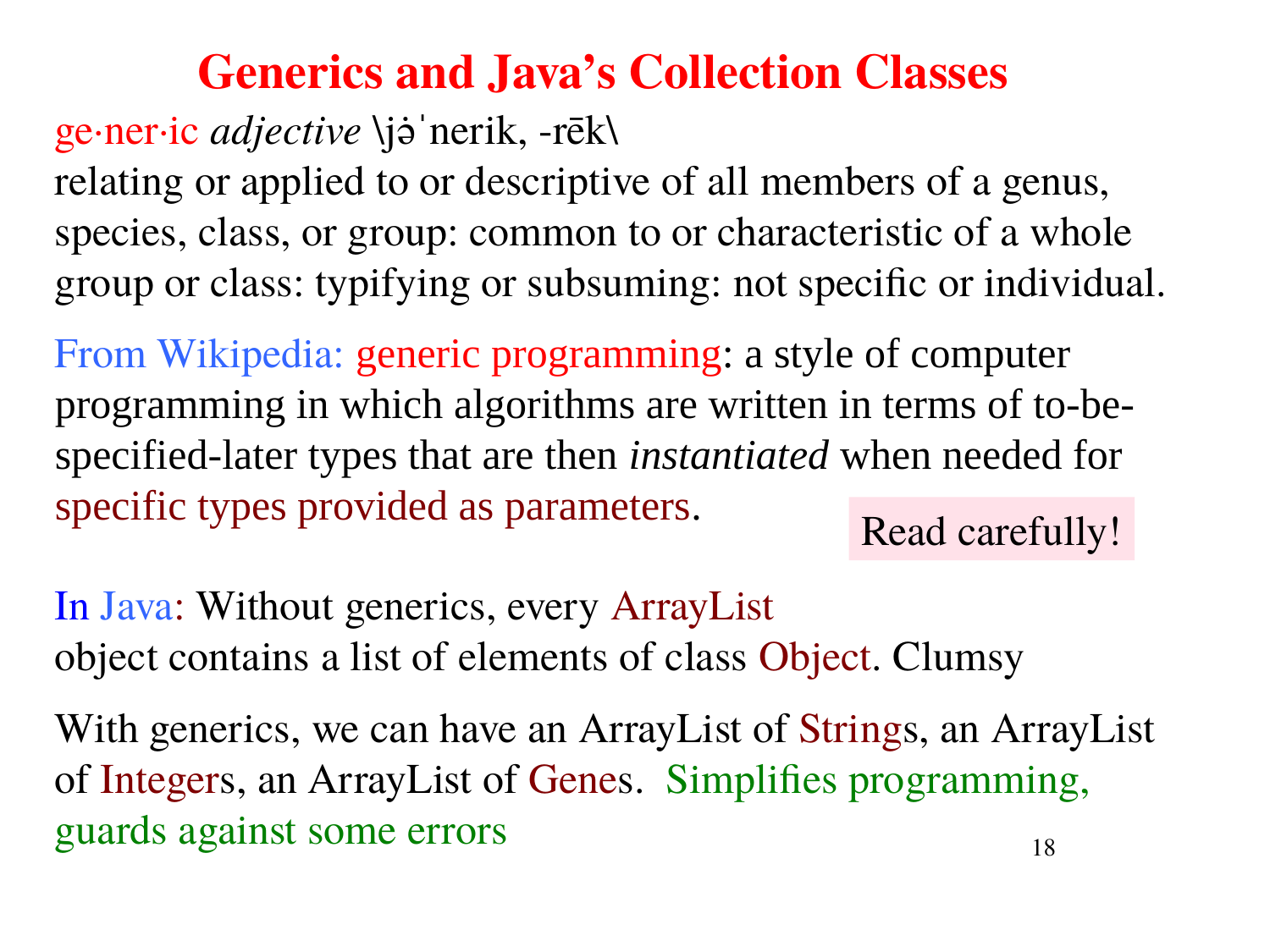

# Generics and Java’s Collection Classes
ge·ner·ic adjective \jə̇ˈnerik, -rēk\
relating or applied to or descriptive of all members of a genus, species, class, or group: common to or characteristic of a whole group or class: typifying or subsuming: not specific or individual.
From Wikipedia: generic programming: a style of computer programming in which algorithms are written in terms of to-be-specified-later types that are then instantiated when needed for specific types provided as parameters.
Read carefully!
In Java: Without generics, every ArrayList
object contains a list of elements of class Object. Clumsy
With generics, we can have an ArrayList of Strings, an ArrayList of Integers, an ArrayList of Genes.  Simplifies programming, guards against some errors
18